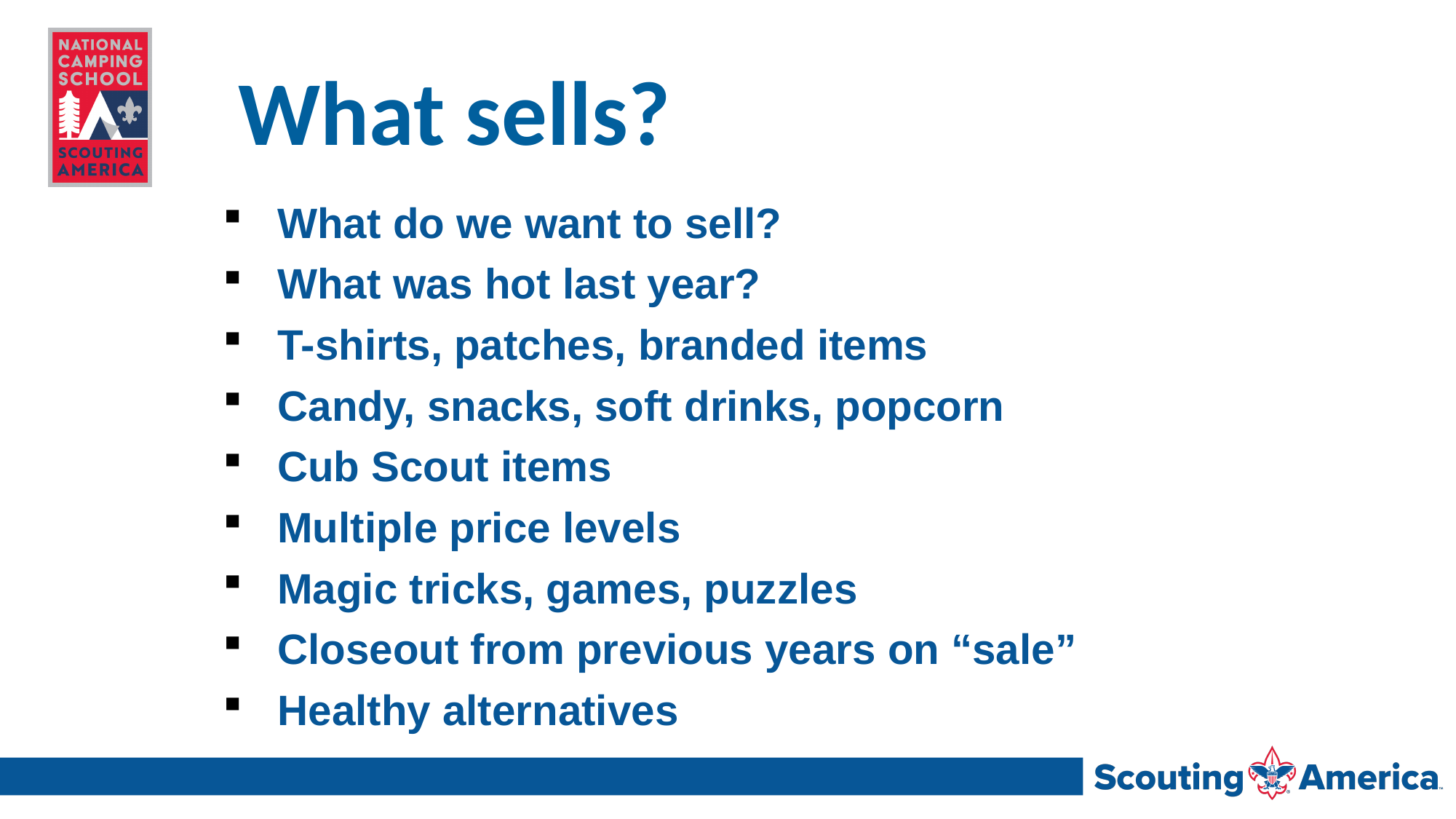

# What sells?
What do we want to sell?
What was hot last year?
T-shirts, patches, branded items
Candy, snacks, soft drinks, popcorn
Cub Scout items
Multiple price levels
Magic tricks, games, puzzles
Closeout from previous years on “sale”
Healthy alternatives